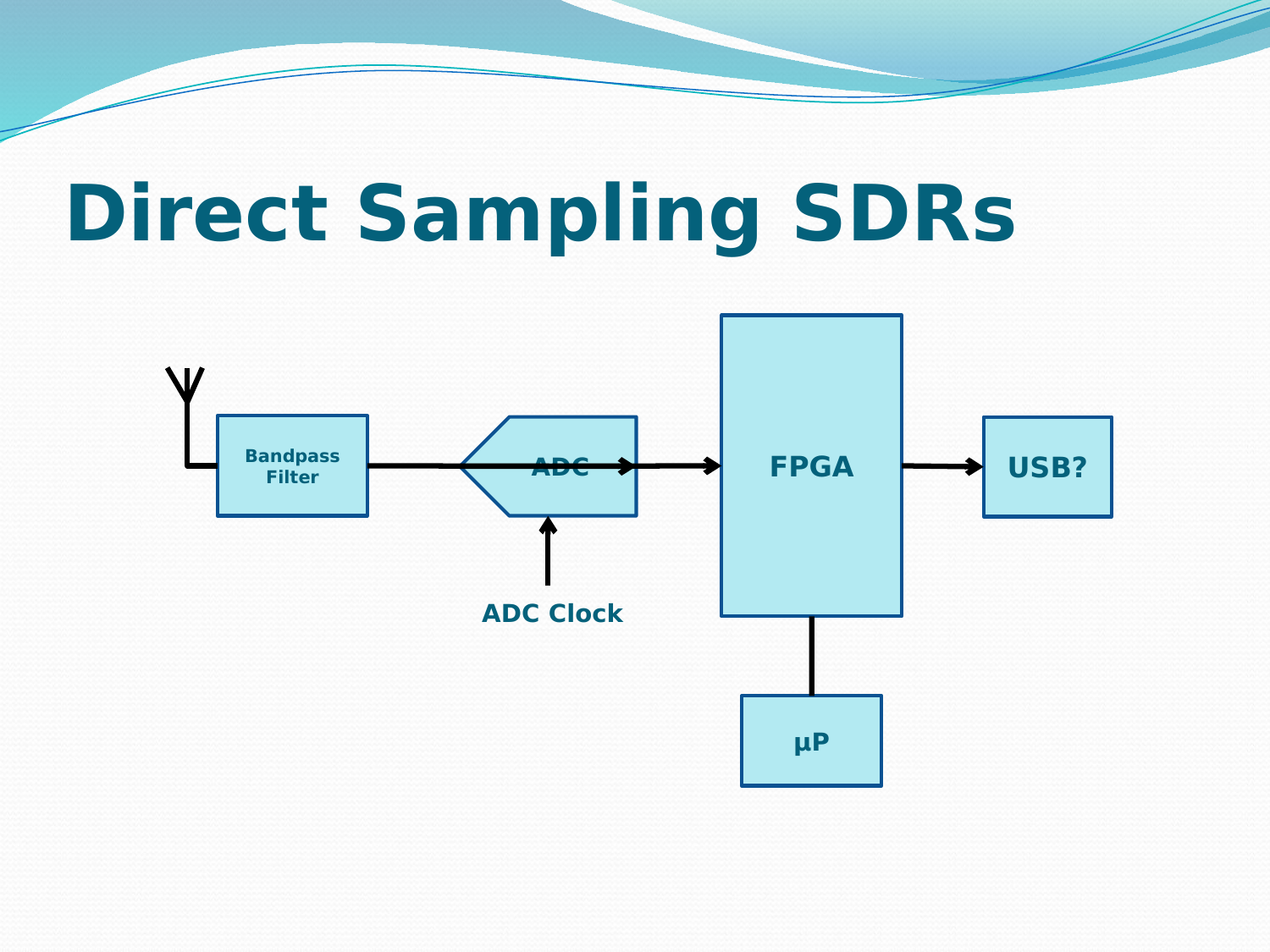

# Direct Sampling SDRs
FPGA
Bandpass Filter
ADC
USB?
ADC Clock
μP